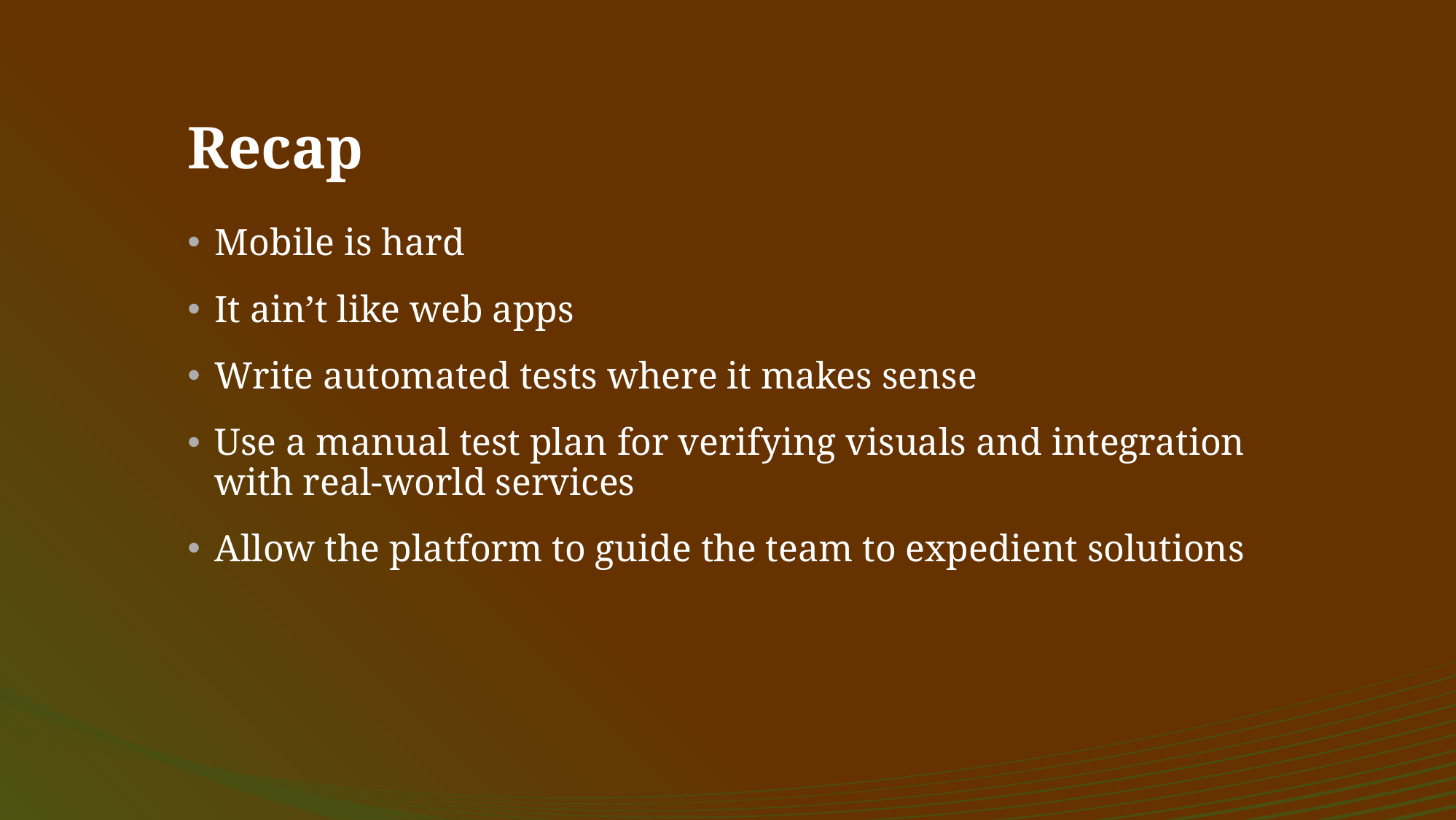

# Recap
Mobile is hard
It ain’t like web apps
Write automated tests where it makes sense
Use a manual test plan for verifying visuals and integration with real-world services
Allow the platform to guide the team to expedient solutions